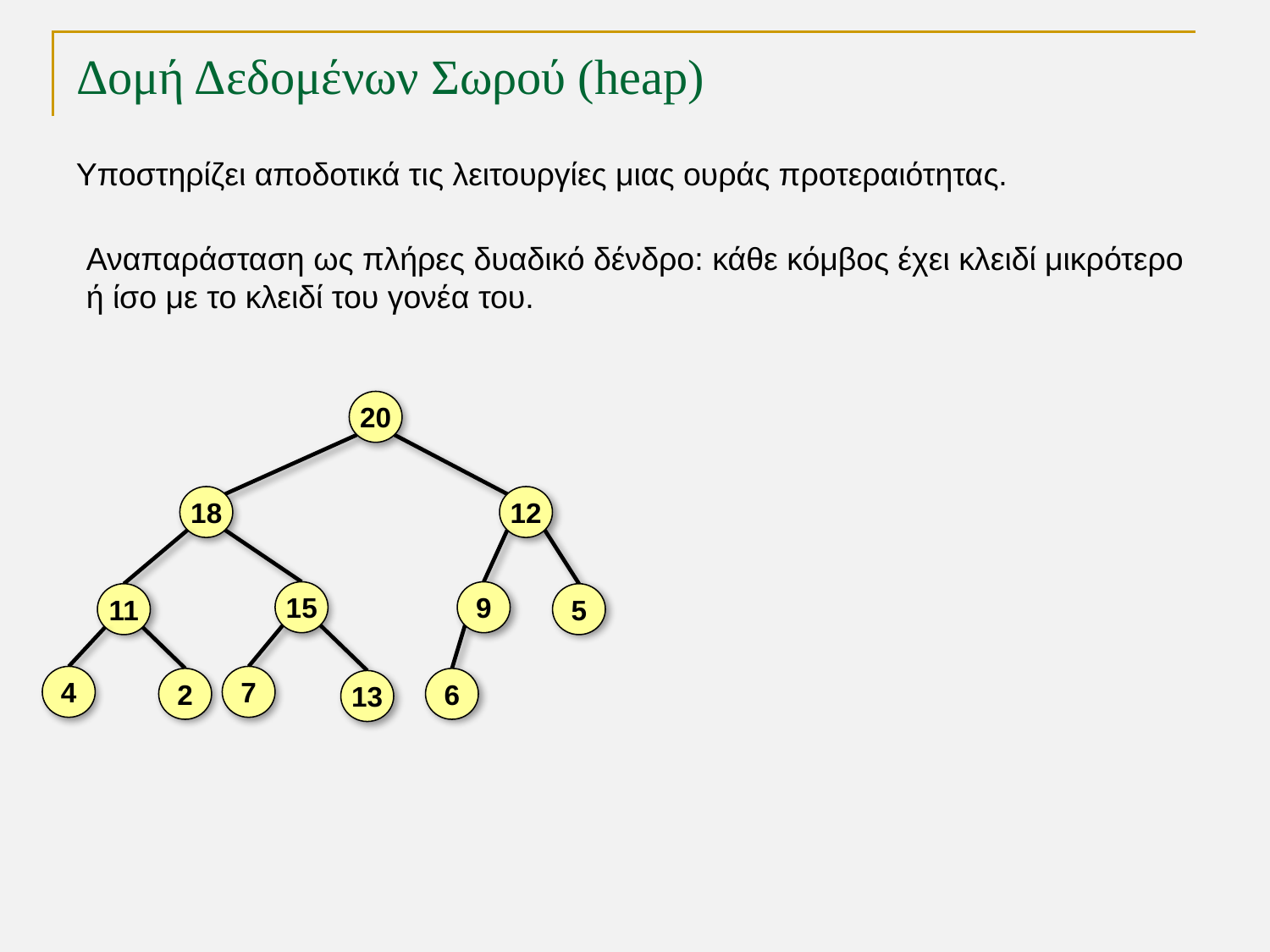

# Δομή Δεδομένων Σωρού (heap)
Υποστηρίζει αποδοτικά τις λειτουργίες μιας ουράς προτεραιότητας.
Αναπαράσταση ως πλήρες δυαδικό δένδρο: κάθε κόμβος έχει κλειδί μικρότερο
ή ίσο με το κλειδί του γονέα του.
20
18
12
15
9
11
5
4
7
2
6
13

TexPoint fonts used in EMF.
Read the TexPoint manual before you delete this box.: AAAAA